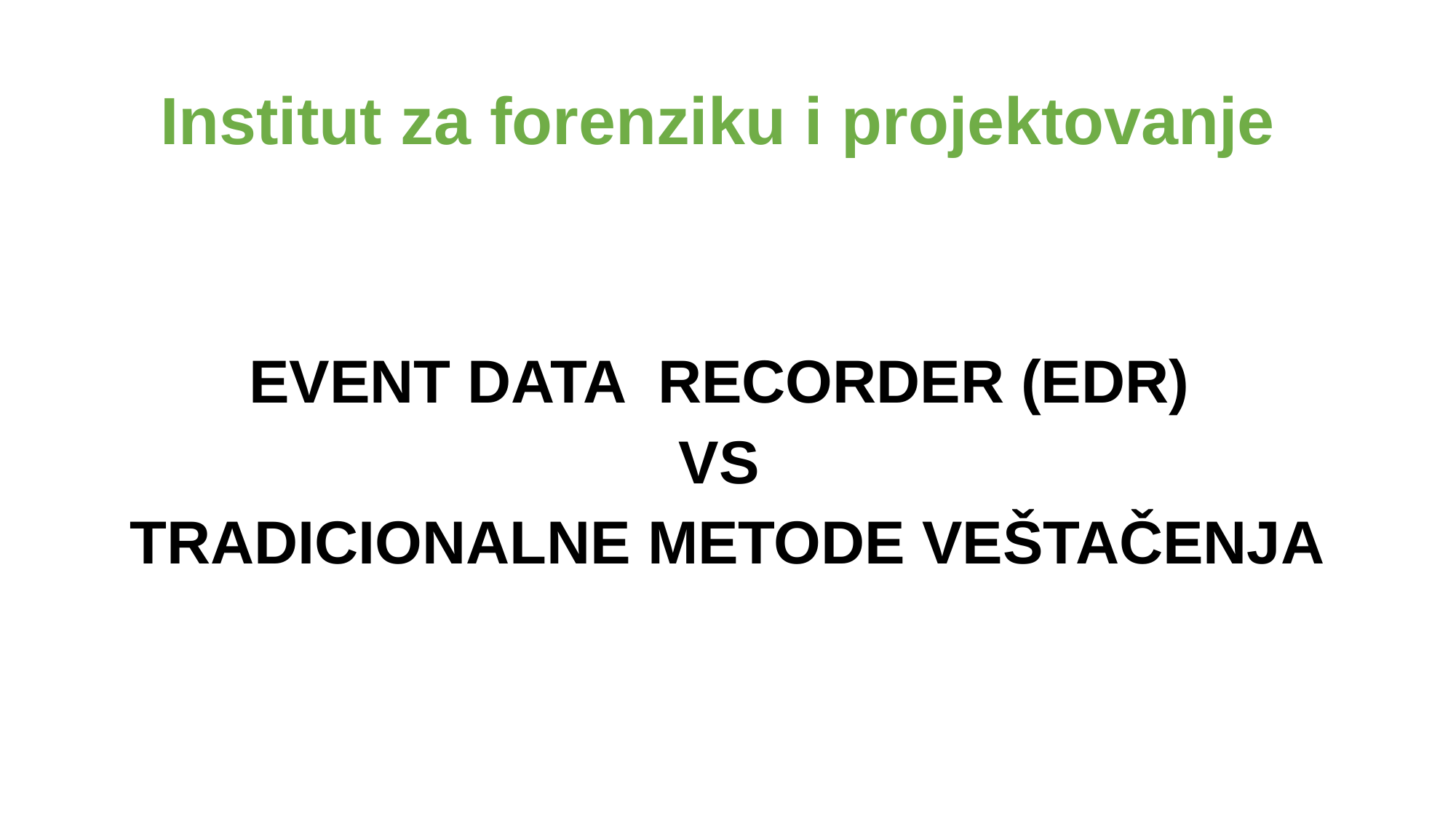

# Institut za forenziku i projektovanje

EVENT DATA  RECORDER (EDR)
VS
TRADICIONALNE METODE VEŠTAČENJA